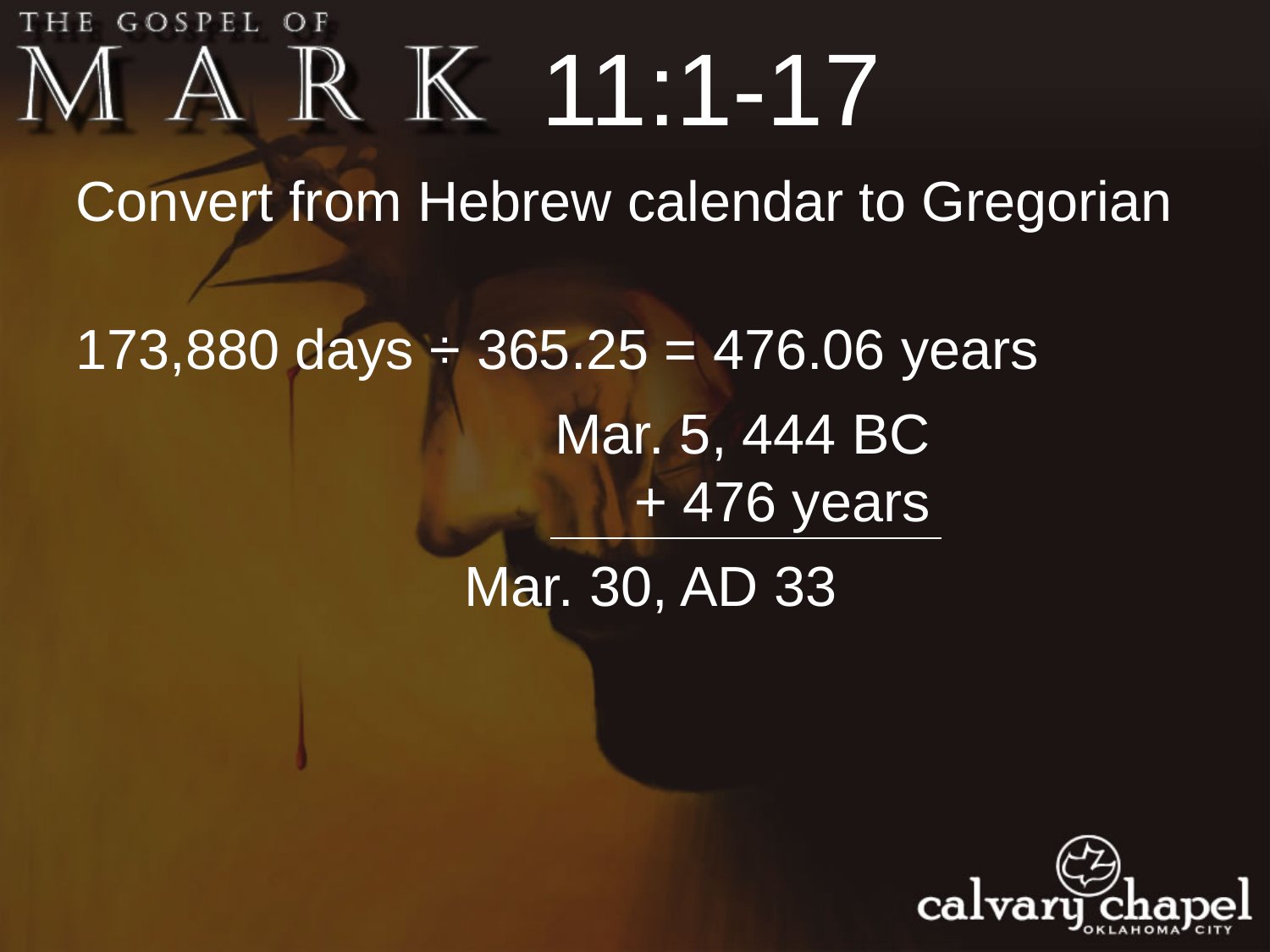

11:1-17
Convert from Hebrew calendar to Gregorian
173,880 days ÷ 365.25 = 476.06 years
Mar. 5, 444 BC
+ 476 years
Mar. 30, AD 33